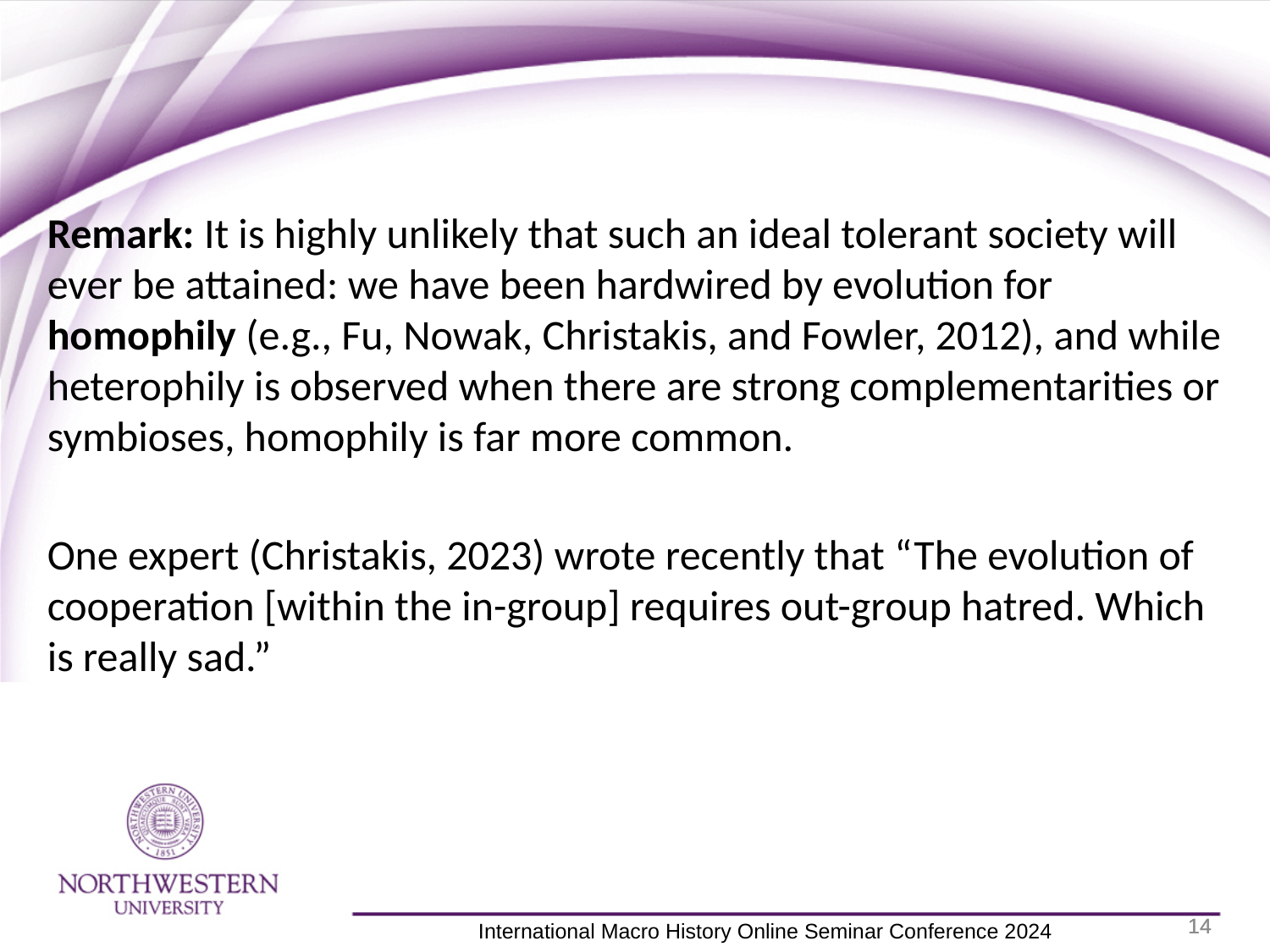

Remark: It is highly unlikely that such an ideal tolerant society will ever be attained: we have been hardwired by evolution for homophily (e.g., Fu, Nowak, Christakis, and Fowler, 2012), and while heterophily is observed when there are strong complementarities or symbioses, homophily is far more common.

One expert (Christakis, 2023) wrote recently that “The evolution of cooperation [within the in-group] requires out-group hatred. Which is really sad.”
14
14
 International Macro History Online Seminar Conference 2024